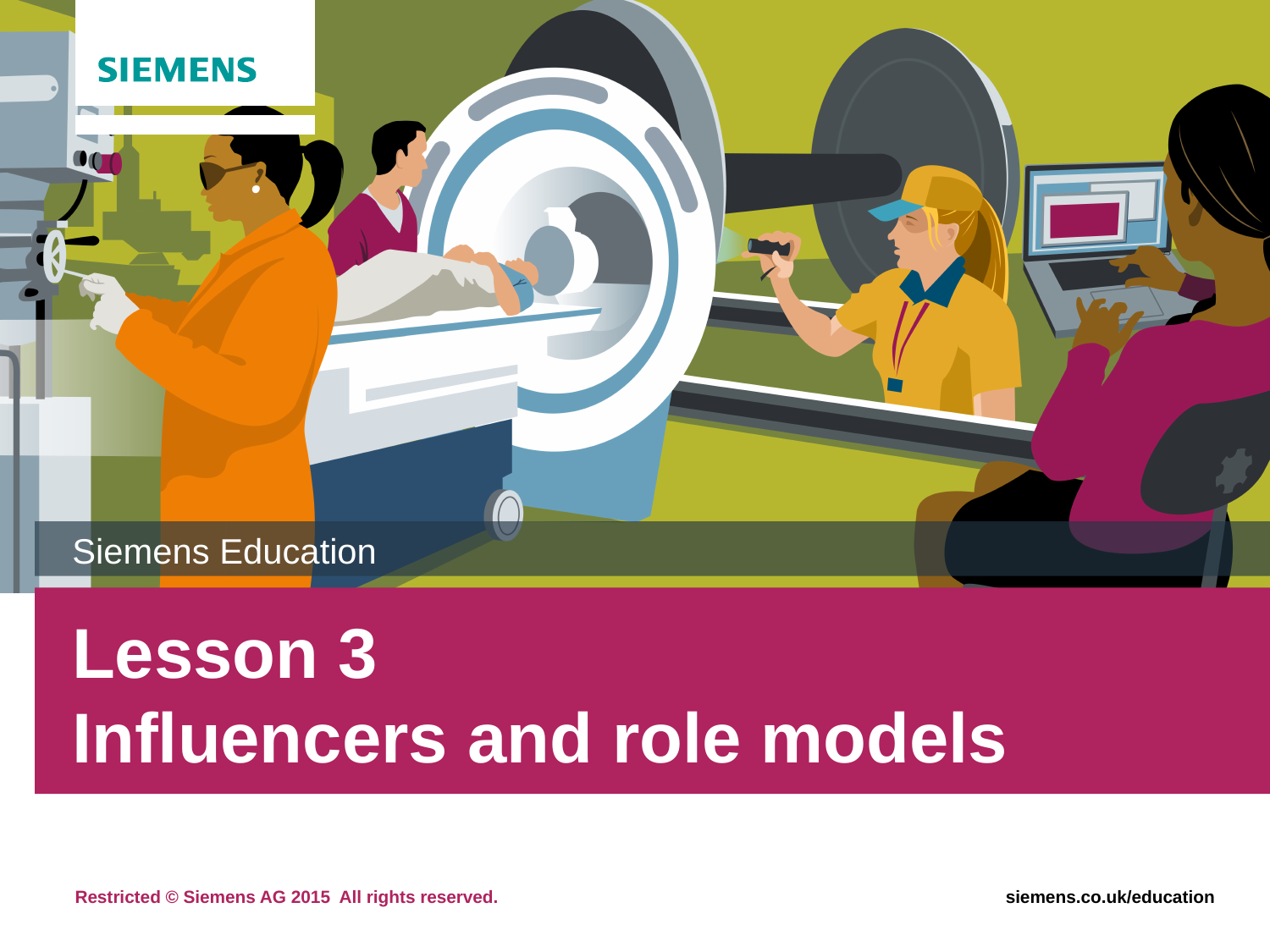

Siemens Education
# Lesson 3 Influencers and role models